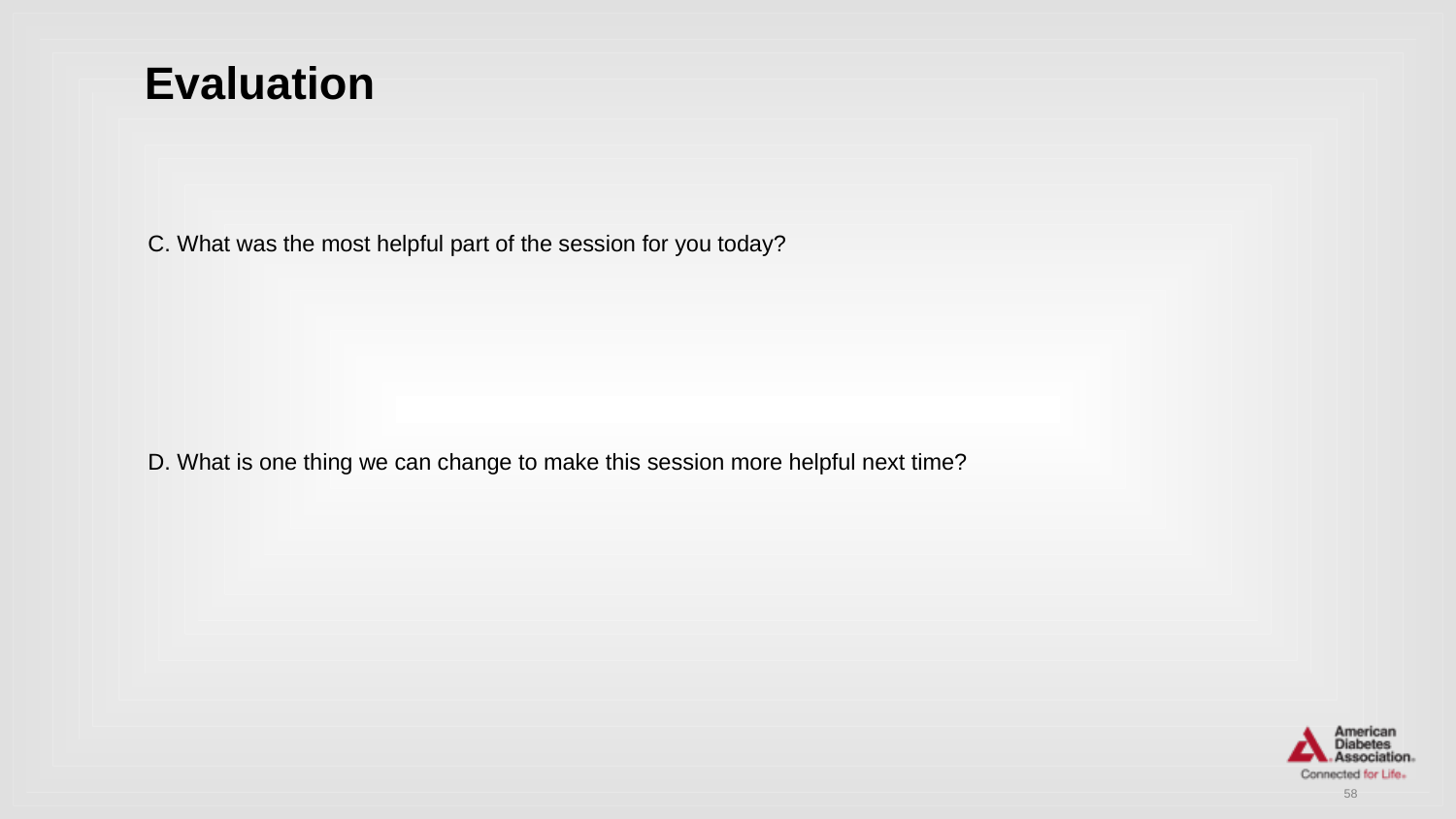

Evaluation
C. What was the most helpful part of the session for you today?

D. What is one thing we can change to make this session more helpful next time?